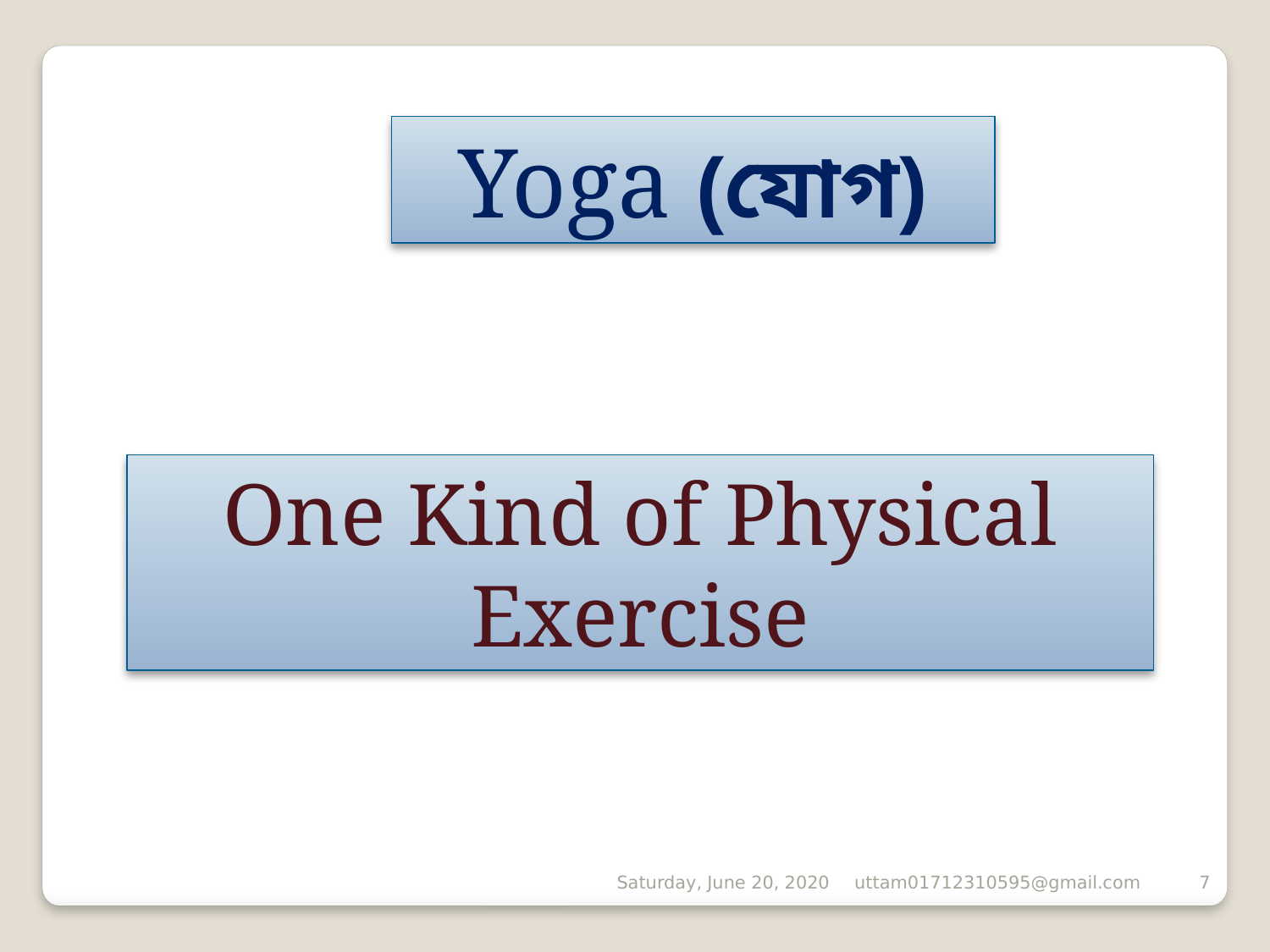

Yoga (যোগ)
One Kind of Physical Exercise
Saturday, June 20, 2020
uttam01712310595@gmail.com
7